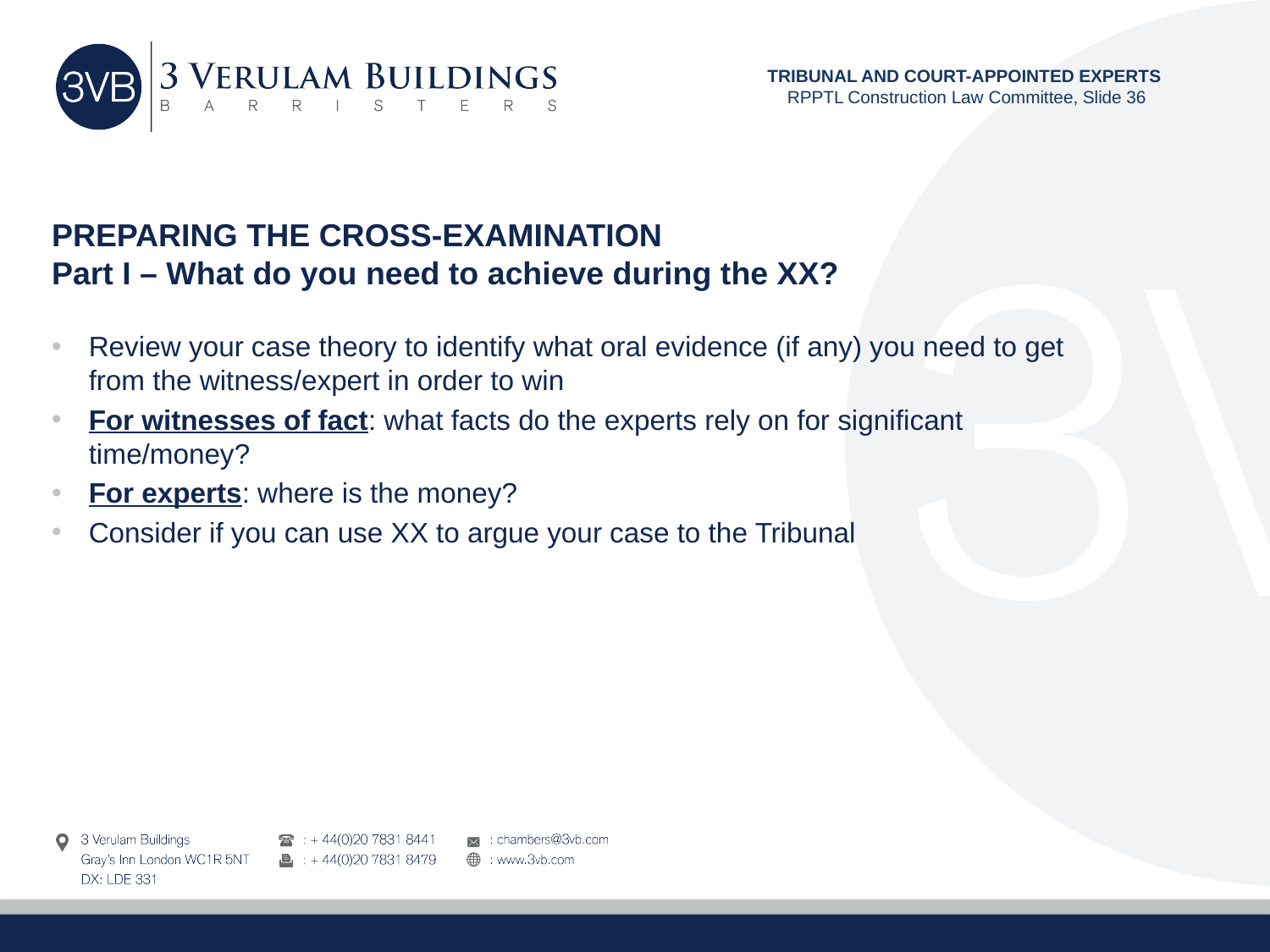

TRIBUNAL AND COURT-APPOINTED EXPERTS
RPPTL Construction Law Committee, Slide 36

# PREPARING THE CROSS-EXAMINATION Part I – What do you need to achieve during the XX?
Review your case theory to identify what oral evidence (if any) you need to get from the witness/expert in order to win
For witnesses of fact: what facts do the experts rely on for significant time/money?
For experts: where is the money?
Consider if you can use XX to argue your case to the Tribunal